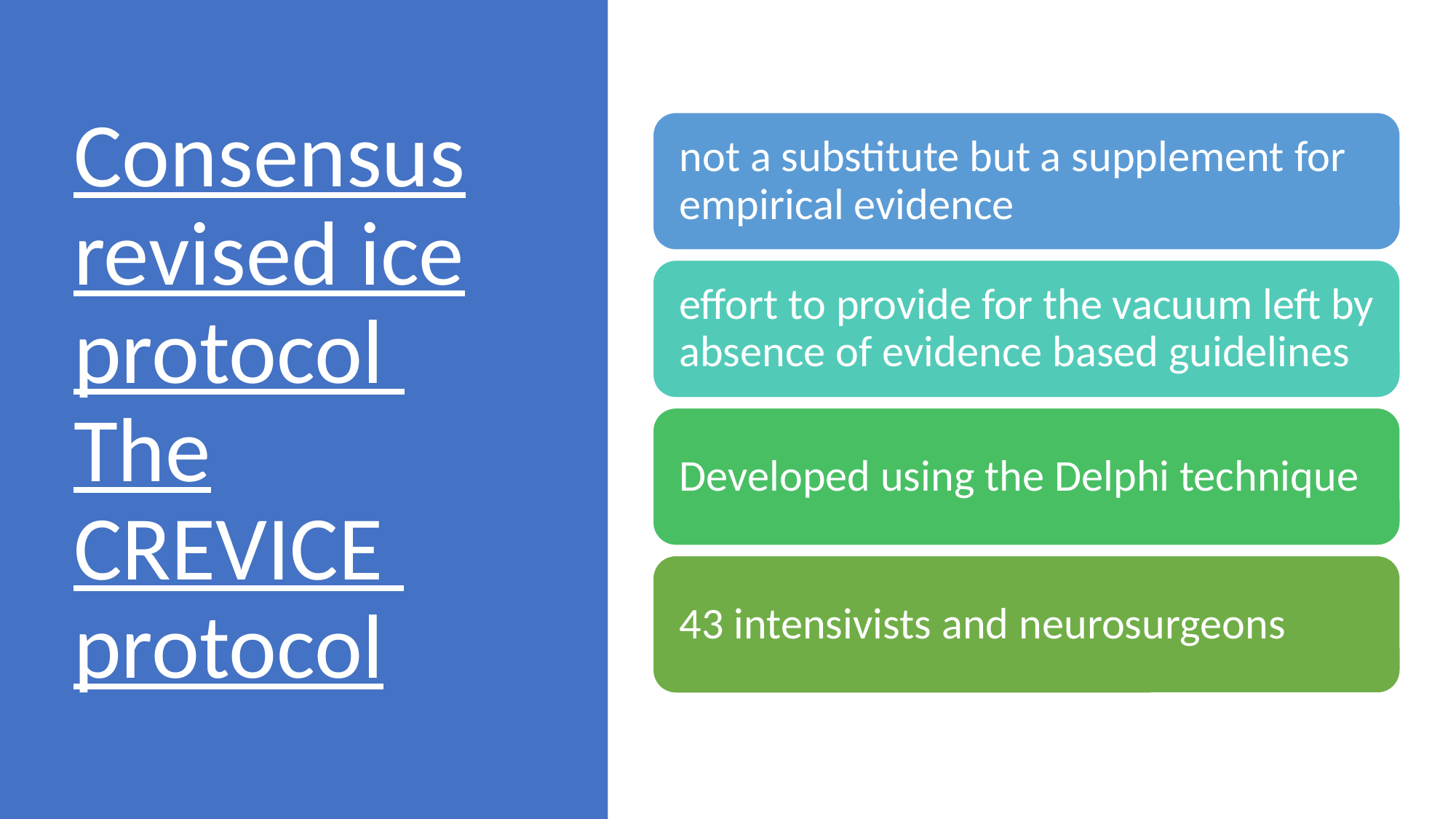

# Consensus revised ice protocol The CREVICE  protocol
not a substitute but a supplement for empirical evidence
effort to provide for the vacuum left by absence of evidence based guidelines
Developed using the Delphi technique
43 intensivists and neurosurgeons